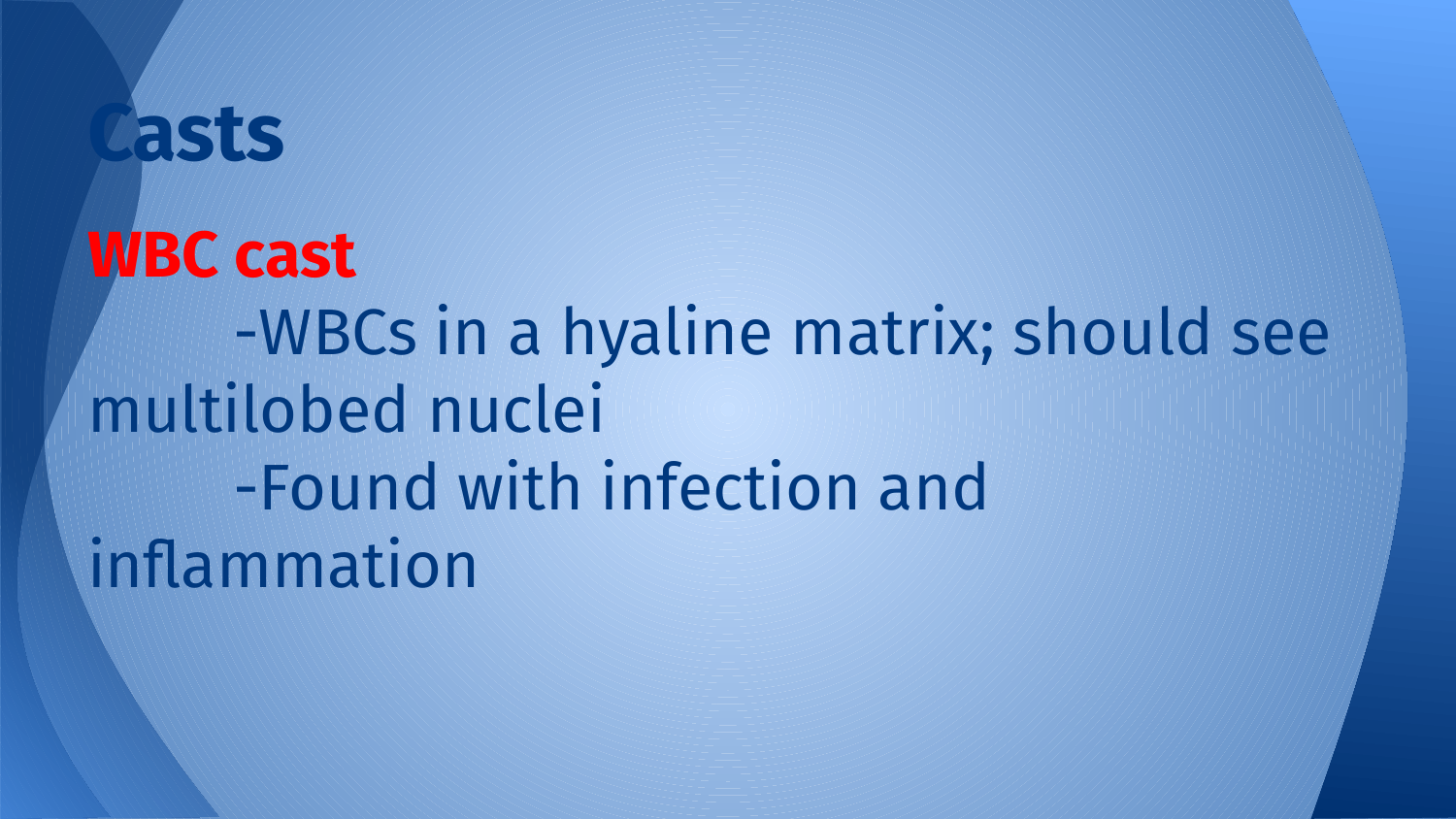

# Casts
WBC cast
	-WBCs in a hyaline matrix; should see multilobed nuclei
	-Found with infection and inflammation